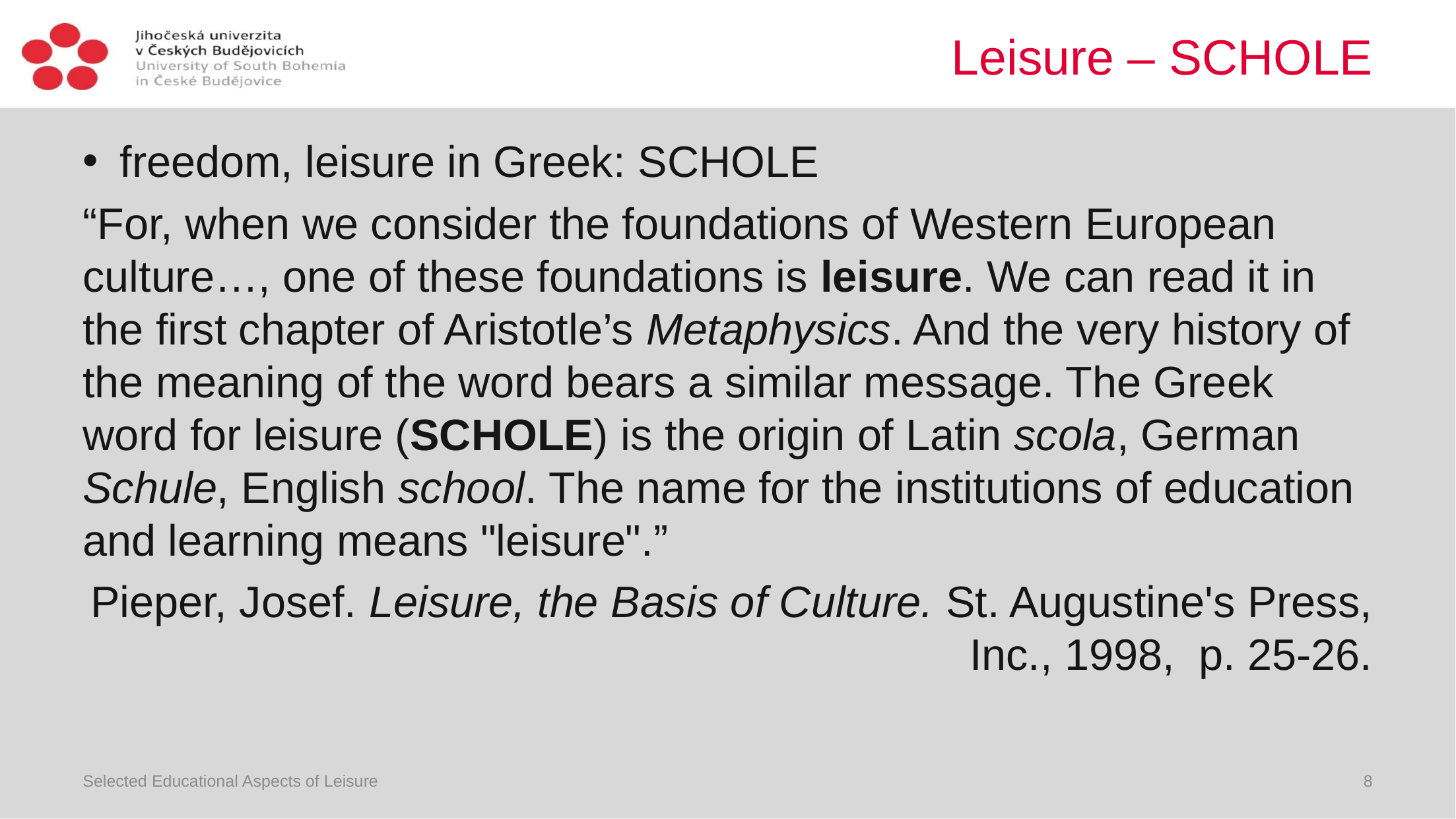

# Leisure – schole
freedom, leisure in Greek: schole
“For, when we consider the foundations of Western European culture…, one of these foundations is leisure. We can read it in the first chapter of Aristotle’s Metaphysics. And the very history of the meaning of the word bears a similar message. The Greek word for leisure (schole) is the origin of Latin scola, German Schule, English school. The name for the institutions of education and learning means "leisure".”
Pieper, Josef. Leisure, the Basis of Culture. St. Augustine's Press, Inc., 1998,  p. 25-26.

Selected Educational Aspects of Leisure
8